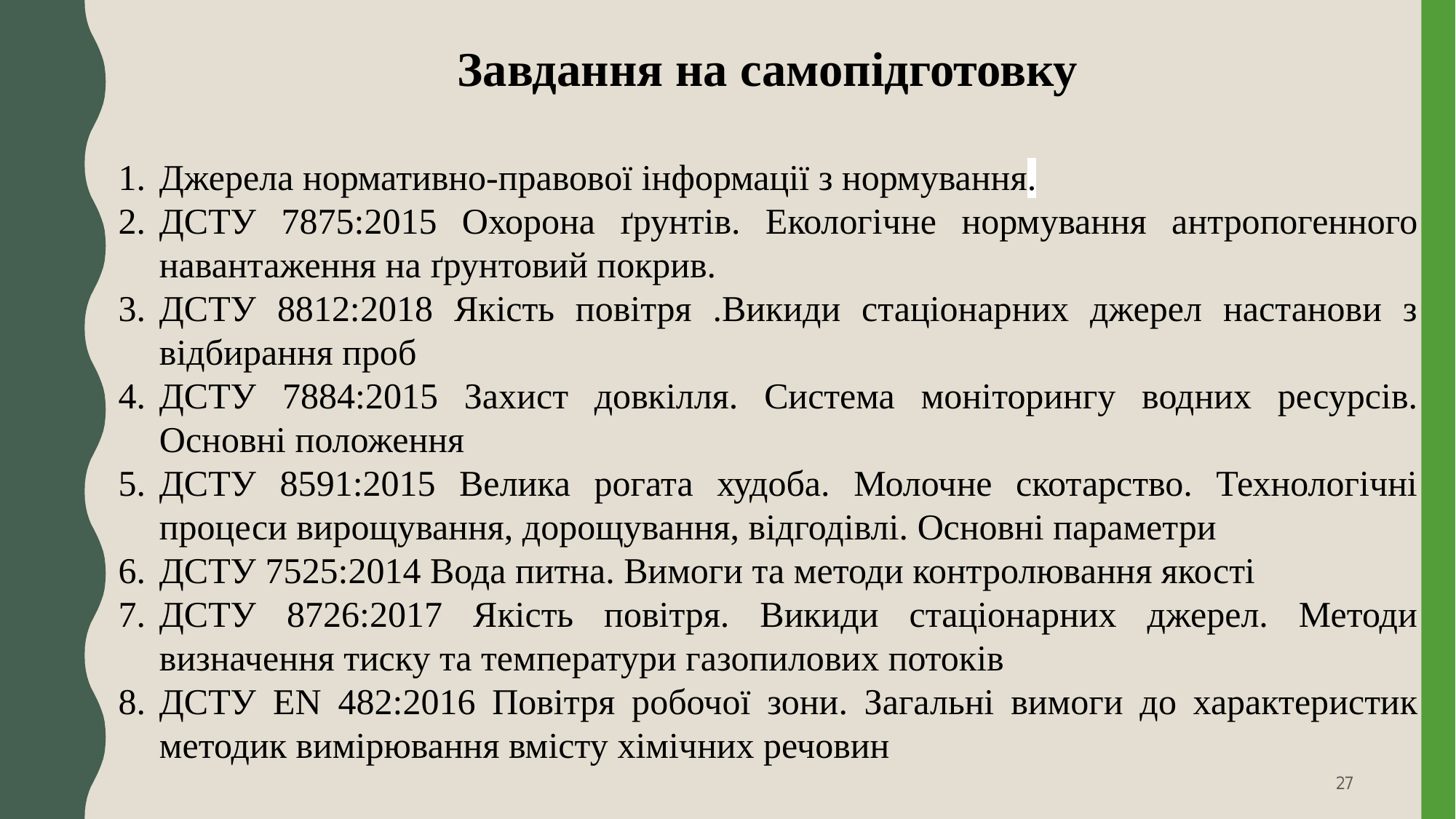

Завдання на самопідготовку

Джерела нормативно-правової інформації з нормування.
ДСТУ 7875:2015 Охорона ґрунтів. Екологічне нормування антропогенного навантаження на ґрунтовий покрив.
ДСТУ 8812:2018 Якість повітря .Викиди стаціонарних джерел настанови з відбирання проб
ДСТУ 7884:2015 Захист довкілля. Система моніторингу водних ресурсів. Основні положення
ДСТУ 8591:2015 Велика рогата худоба. Молочне скотарство. Технологічні процеси вирощування, дорощування, відгодівлі. Основні параметри
ДСТУ 7525:2014 Вода питна. Вимоги та методи контролювання якості
ДСТУ 8726:2017 Якість повітря. Викиди стаціонарних джерел. Методи визначення тиску та температури газопилових потоків
ДСТУ EN 482:2016 Повітря робочої зони. Загальні вимоги до характеристик методик вимірювання вмісту хімічних речовин
27